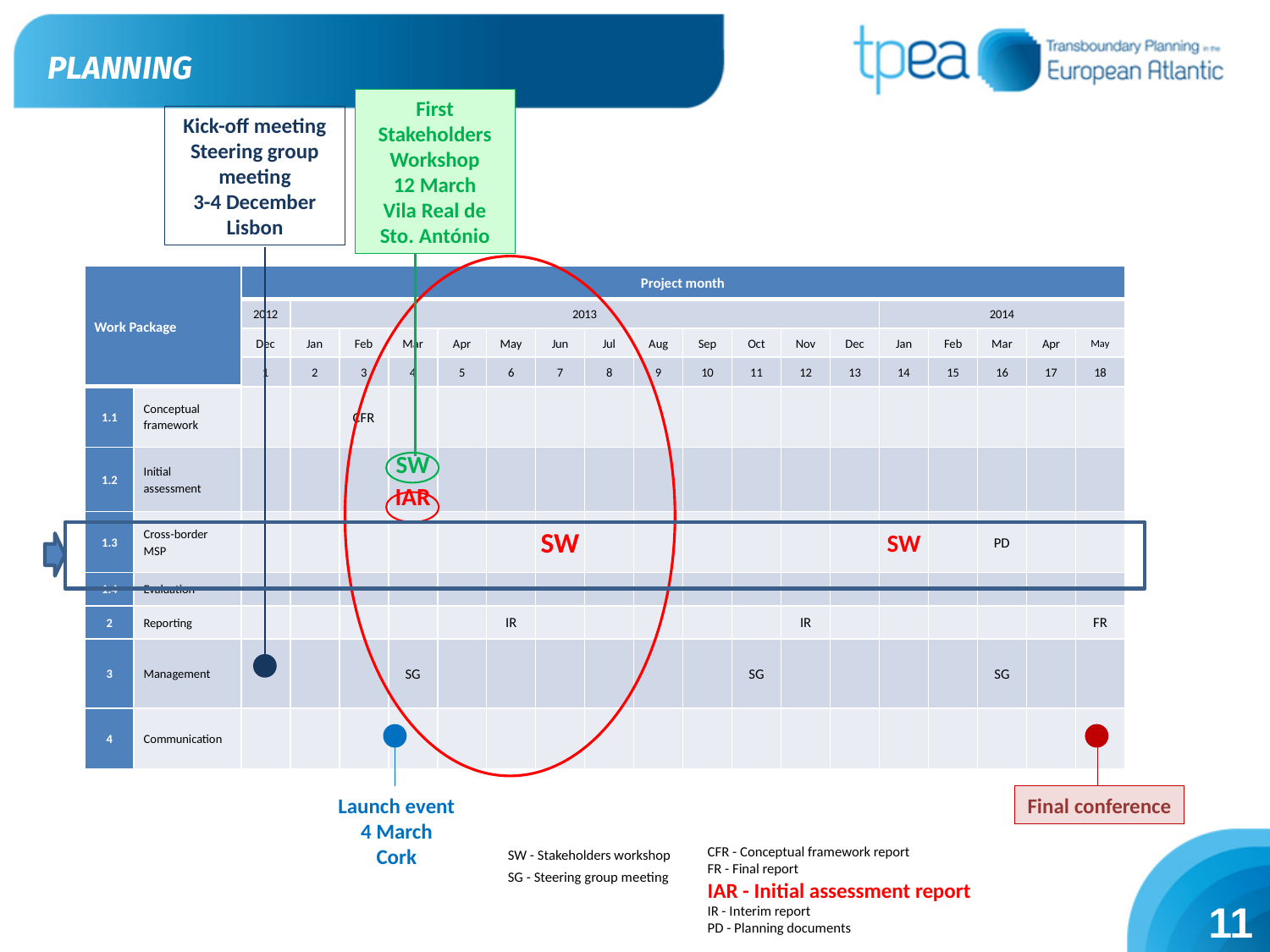

# PLANNING
First Stakeholders Workshop
12 March
Vila Real de Sto. António
Kick-off meeting
Steering group meeting
3-4 December
Lisbon

| Work Package |  | Project month |  |  |  |  |  |  |  |  |  |  |  |  |  |  |  |  |  |
| --- | --- | --- | --- | --- | --- | --- | --- | --- | --- | --- | --- | --- | --- | --- | --- | --- | --- | --- | --- |
|  |  | 2012 | 2013 |  |  |  |  |  |  |  |  |  |  |  | 2014 |  |  |  |  |
|  |  | Dec | Jan | Feb | Mar | Apr | May | Jun | Jul | Aug | Sep | Oct | Nov | Dec | Jan | Feb | Mar | Apr | May |
|  |  | 1 | 2 | 3 | 4 | 5 | 6 | 7 | 8 | 9 | 10 | 11 | 12 | 13 | 14 | 15 | 16 | 17 | 18 |
| 1.1 | Conceptual framework |  |  | CFR |  |  |  |  |  |  |  |  |  |  |  |  |  |  |  |
| 1.2 | Initial assessment |  |  |  | SW IAR |  |  |  |  |  |  |  |  |  |  |  |  |  |  |
| 1.3 | Cross-border MSP |  |  |  |  |  |  | SW |  |  |  |  |  |  | SW |  | PD |  |  |
| 1.4 | Evaluation |  |  |  |  |  |  |  |  |  |  |  |  |  |  |  |  |  |  |
| 2 | Reporting |  |  |  |  |  | IR |  |  |  |  |  | IR |  |  |  |  |  | FR |
| 3 | Management |  |  |  | SG |  |  |  |  |  |  | SG |  |  |  |  | SG |  |  |
| 4 | Communication |  |  |  |  |  |  |  |  |  |  |  |  |  |  |  |  |  |  |

Launch event
4 March
Cork
Final conference
SW - Stakeholders workshop
SG - Steering group meeting
CFR - Conceptual framework report
FR - Final report
IAR - Initial assessment report
IR - Interim report
PD - Planning documents

11